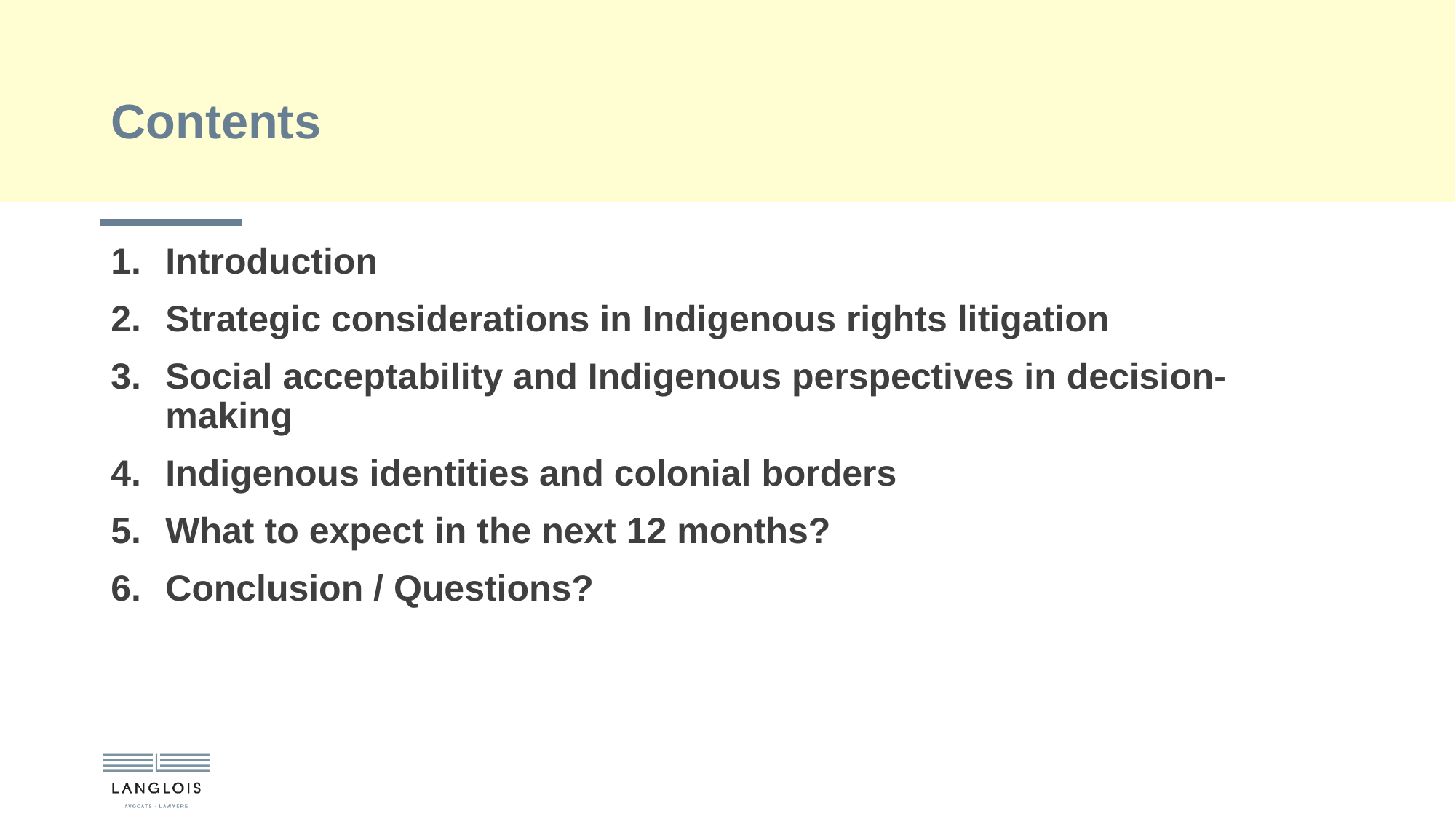

# Contents
Introduction
Strategic considerations in Indigenous rights litigation
Social acceptability and Indigenous perspectives in decision-making
Indigenous identities and colonial borders
What to expect in the next 12 months?
Conclusion / Questions?